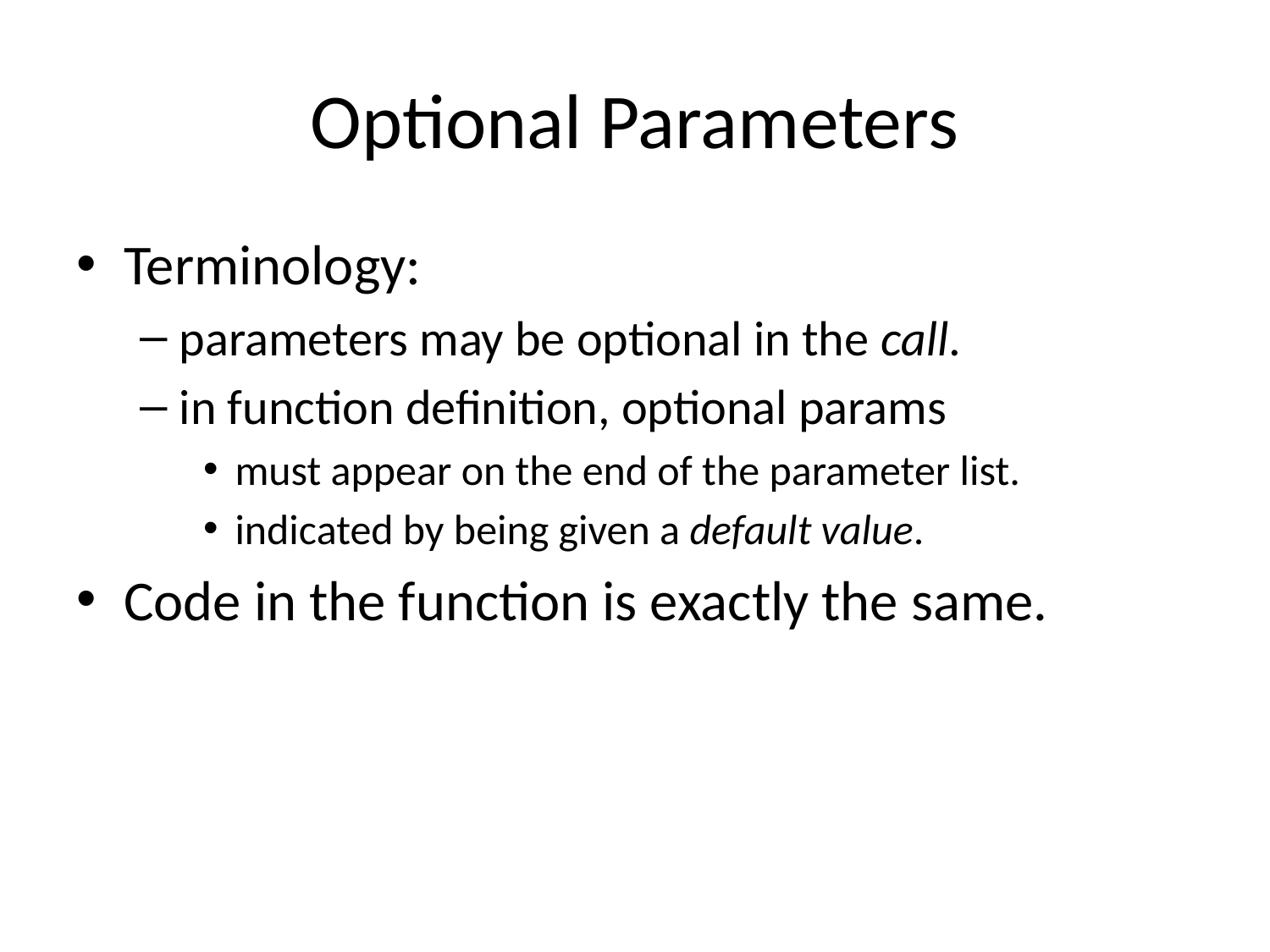

# Optional Parameters
Terminology:
parameters may be optional in the call.
in function definition, optional params
must appear on the end of the parameter list.
indicated by being given a default value.
Code in the function is exactly the same.